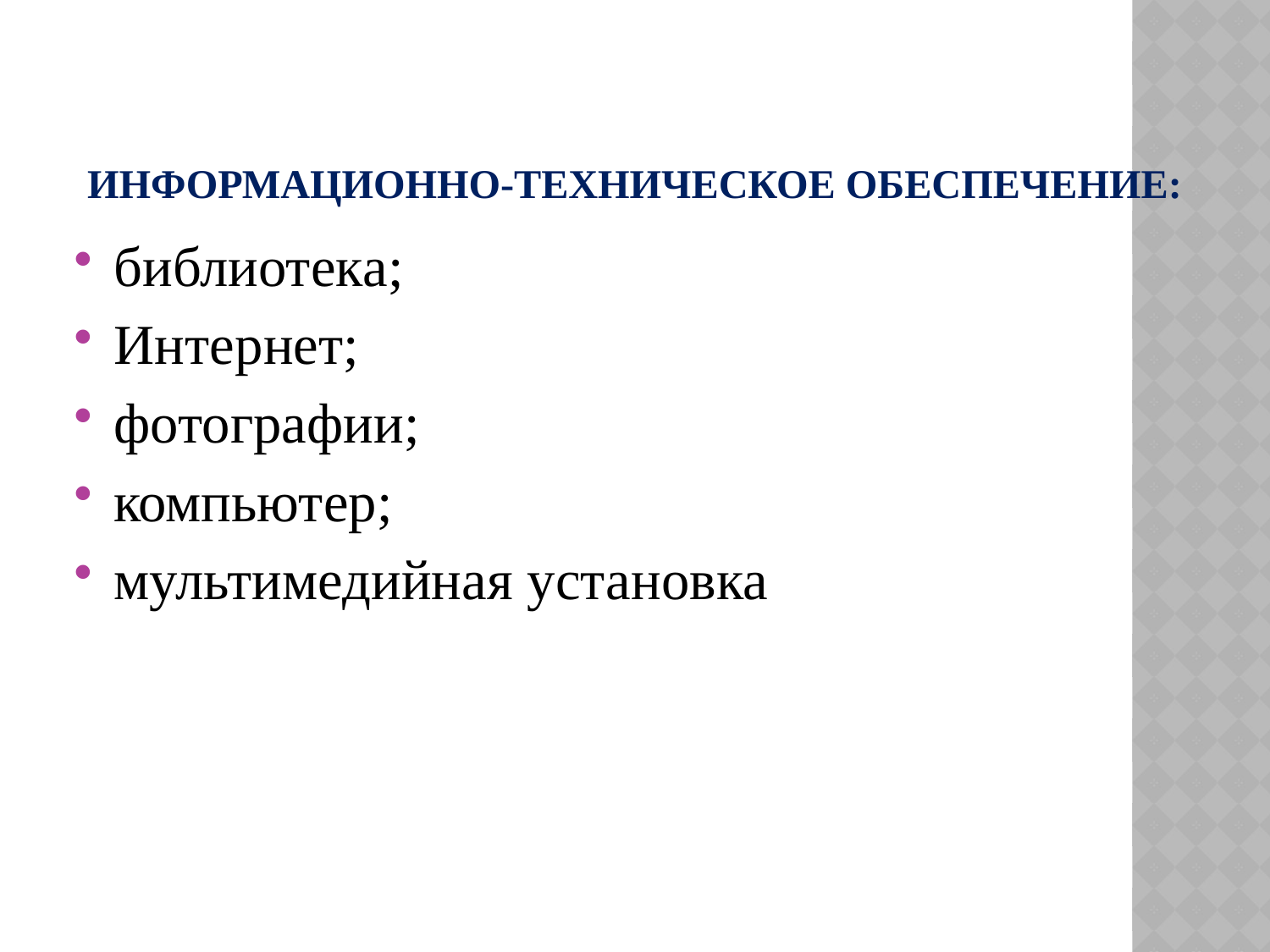

# Информационно-техническое обеспечение:
библиотека;
Интернет;
фотографии;
компьютер;
мультимедийная установка